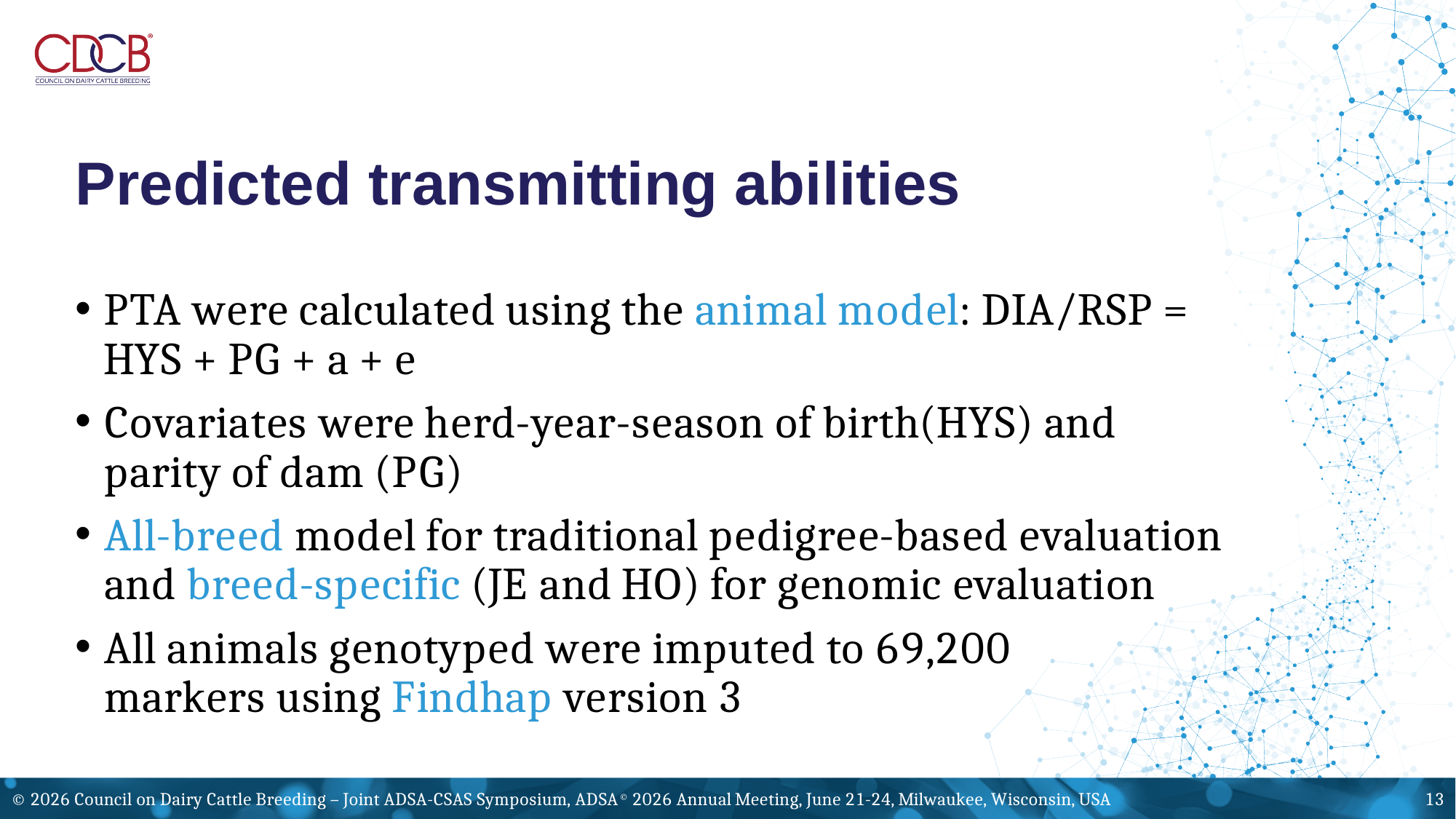

# Predicted transmitting abilities
PTA were calculated using the animal model: DIA/RSP = HYS + PG + a + e
Covariates were herd-year-season of birth(HYS) and parity of dam (PG)
All-breed model for traditional pedigree-based evaluation and breed-specific (JE and HO) for genomic evaluation
All animals genotyped were imputed to 69,200
markers using Findhap version 3
© 2026 Council on Dairy Cattle Breeding – Joint ADSA-CSAS Symposium, ADSA© 2026 Annual Meeting, June 21-24, Milwaukee, Wisconsin, USA
13